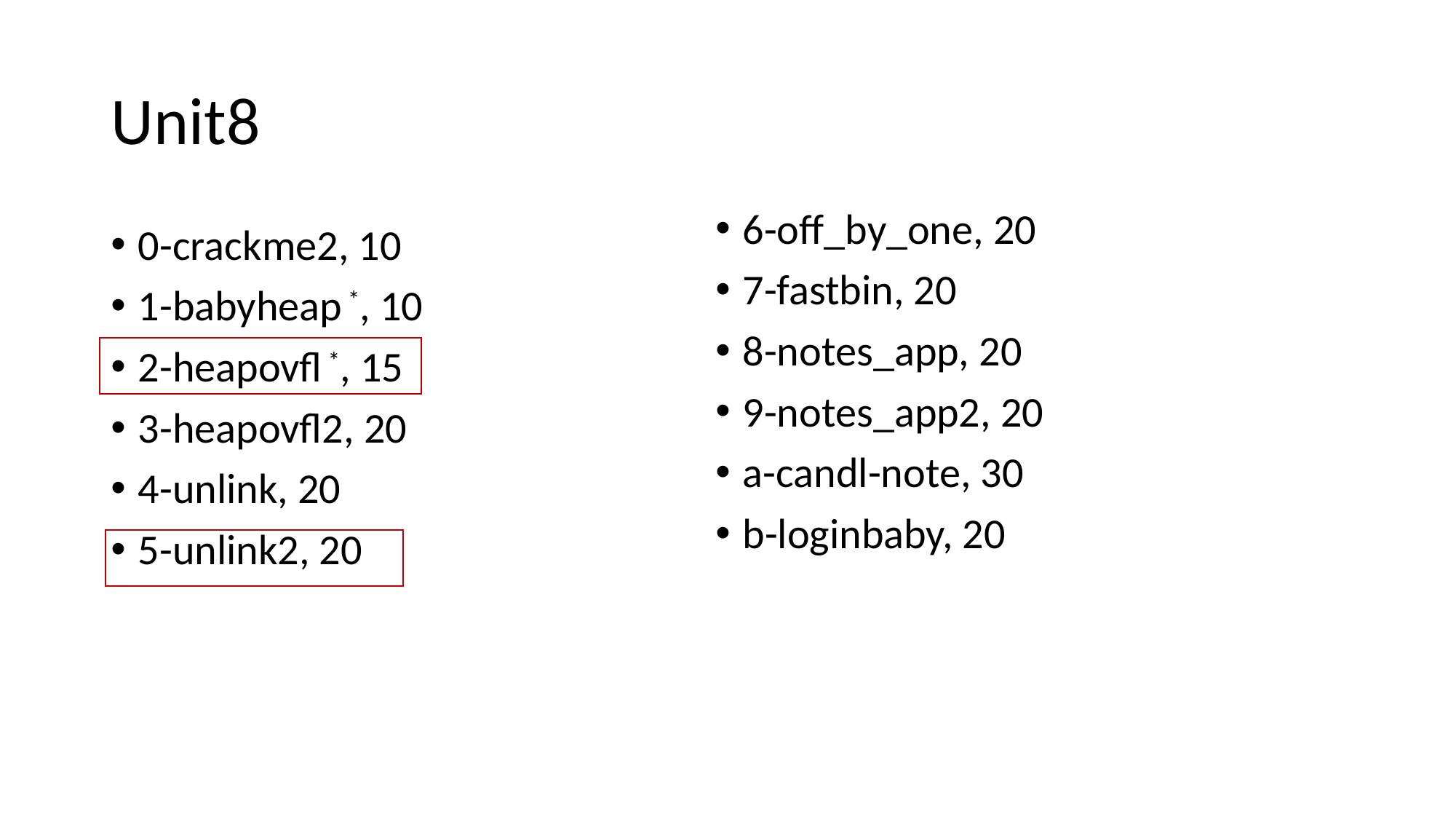

# Unit8
6-off_by_one, 20
7-fastbin, 20
8-notes_app, 20
9-notes_app2, 20
a-candl-note, 30
b-loginbaby, 20
0-crackme2, 10
1-babyheap *, 10
2-heapovfl *, 15
3-heapovfl2, 20
4-unlink, 20
5-unlink2, 20